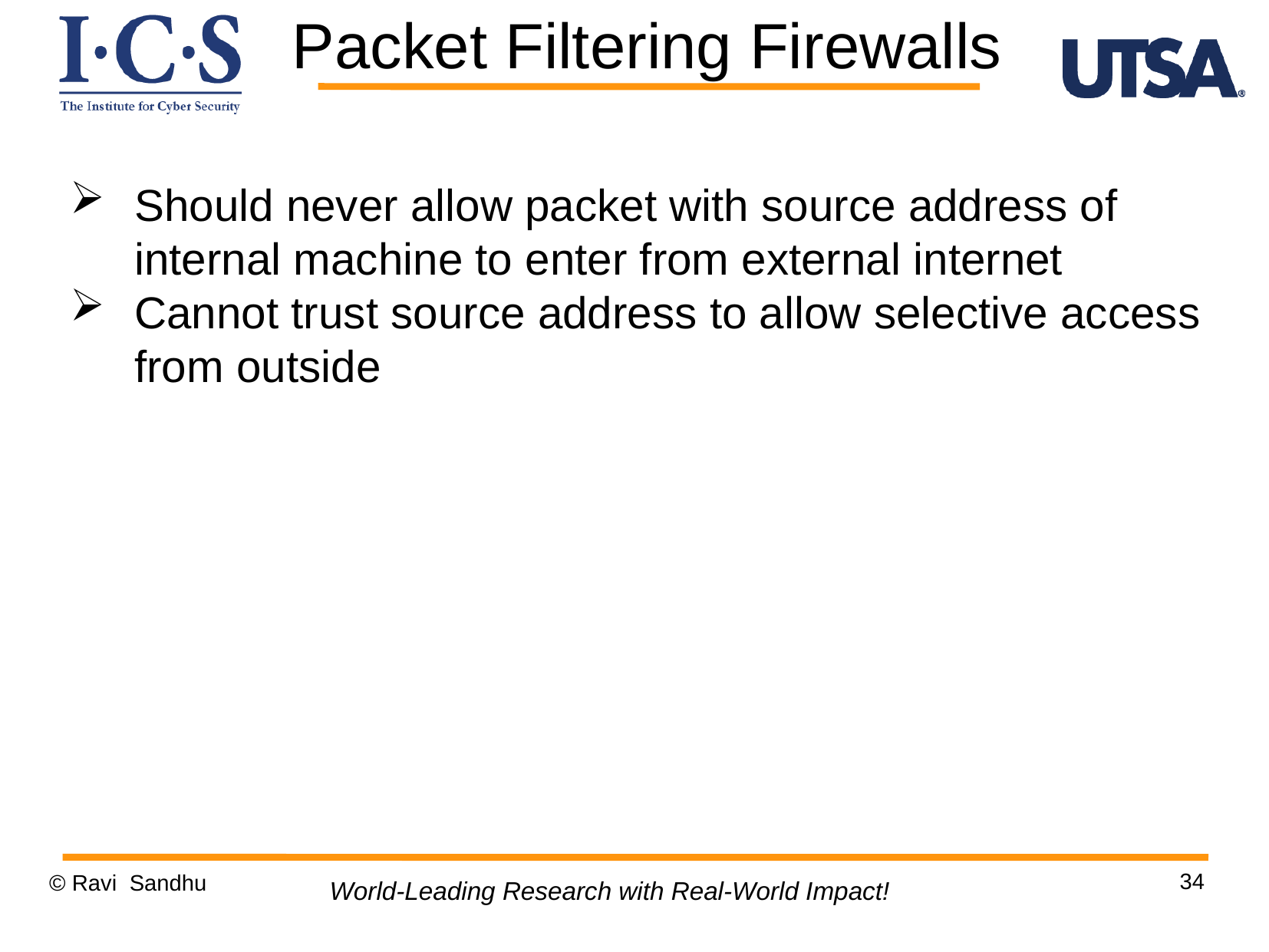

Packet Filtering Firewalls
Should never allow packet with source address of internal machine to enter from external internet
Cannot trust source address to allow selective access from outside

34
© Ravi  Sandhu
World-Leading Research with Real-World Impact!